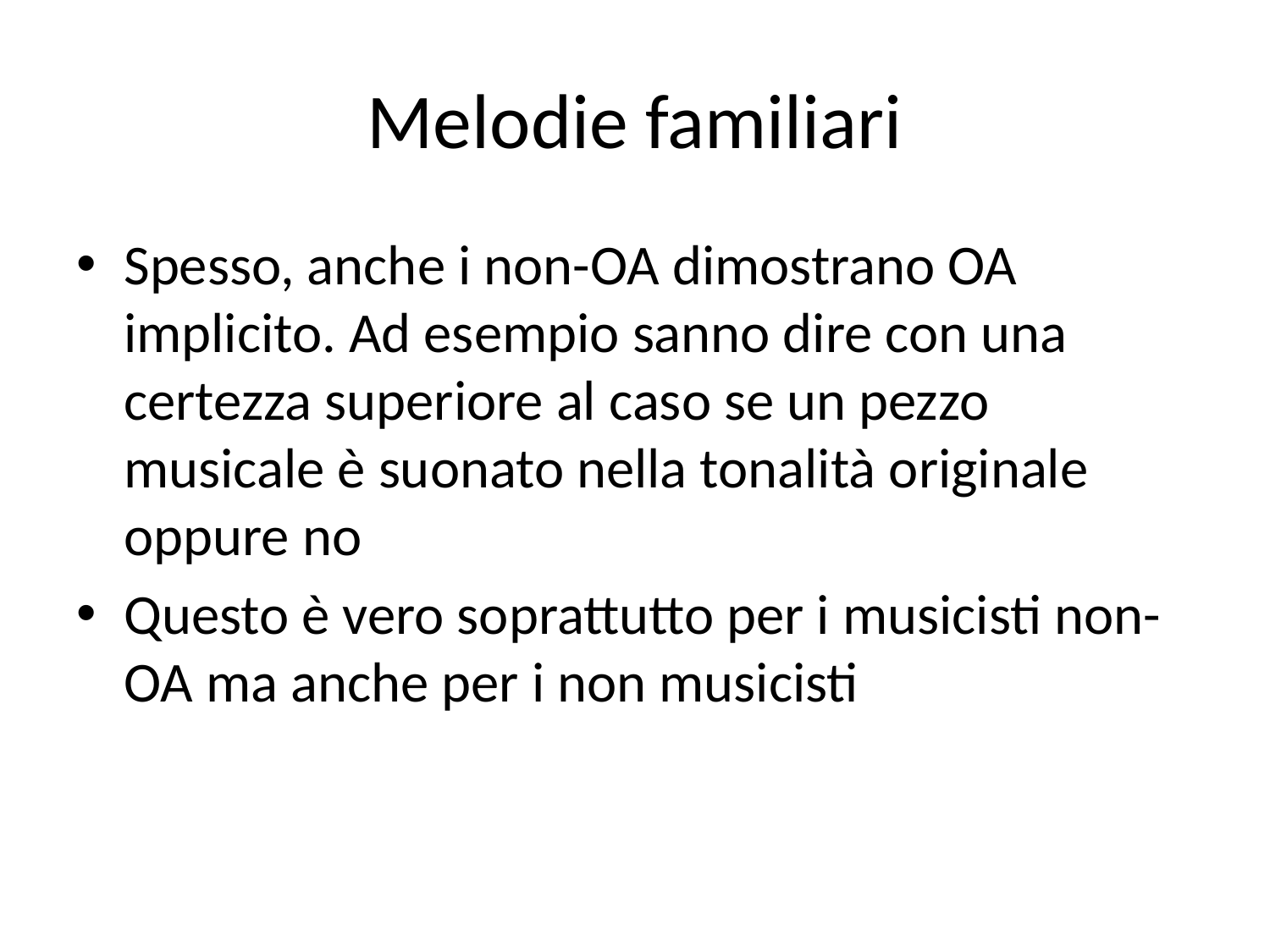

# Melodie familiari
Spesso, anche i non-OA dimostrano OA implicito. Ad esempio sanno dire con una certezza superiore al caso se un pezzo musicale è suonato nella tonalità originale oppure no
Questo è vero soprattutto per i musicisti non-OA ma anche per i non musicisti